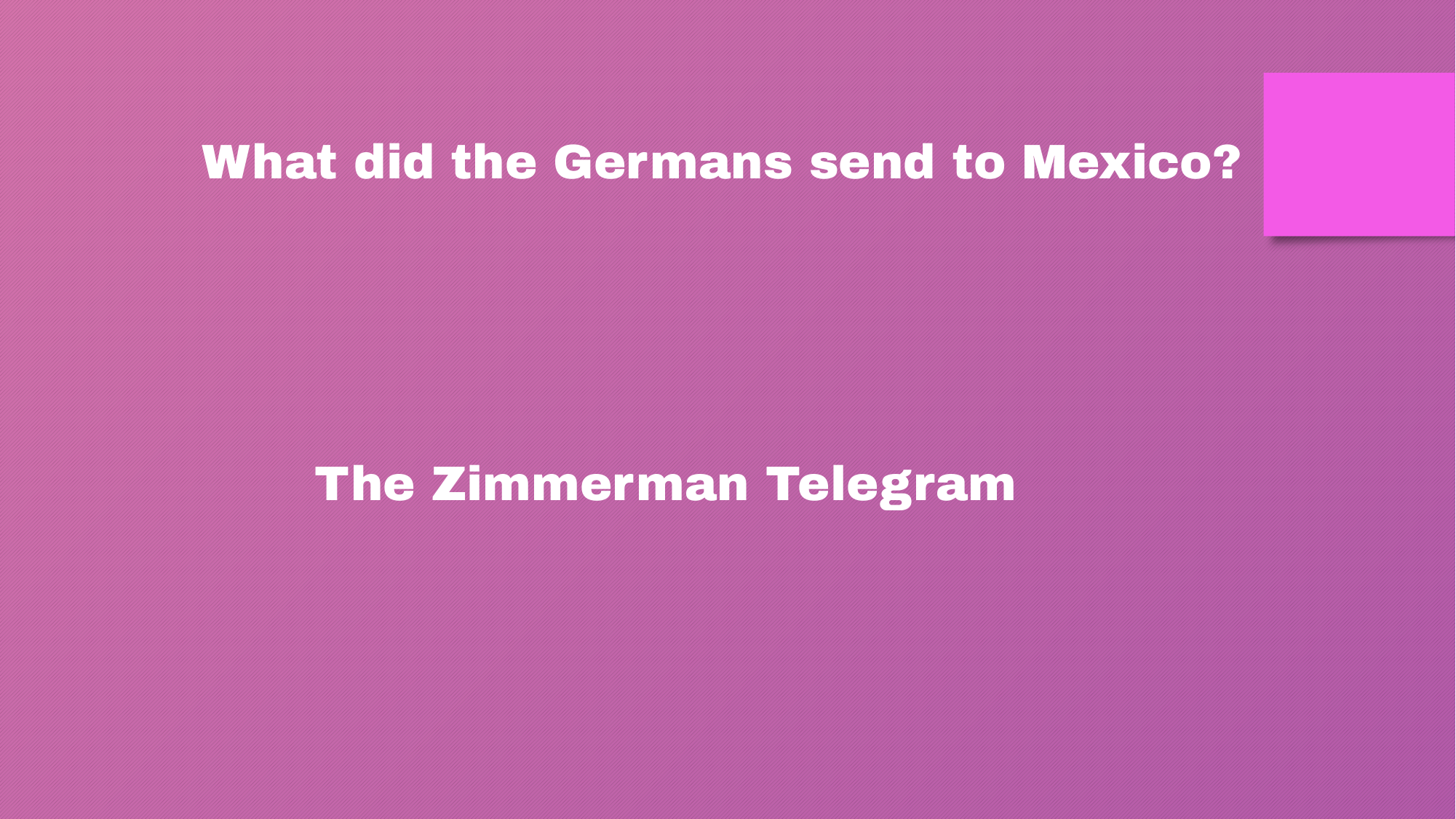

What did the Germans send to Mexico?
The Zimmerman Telegram